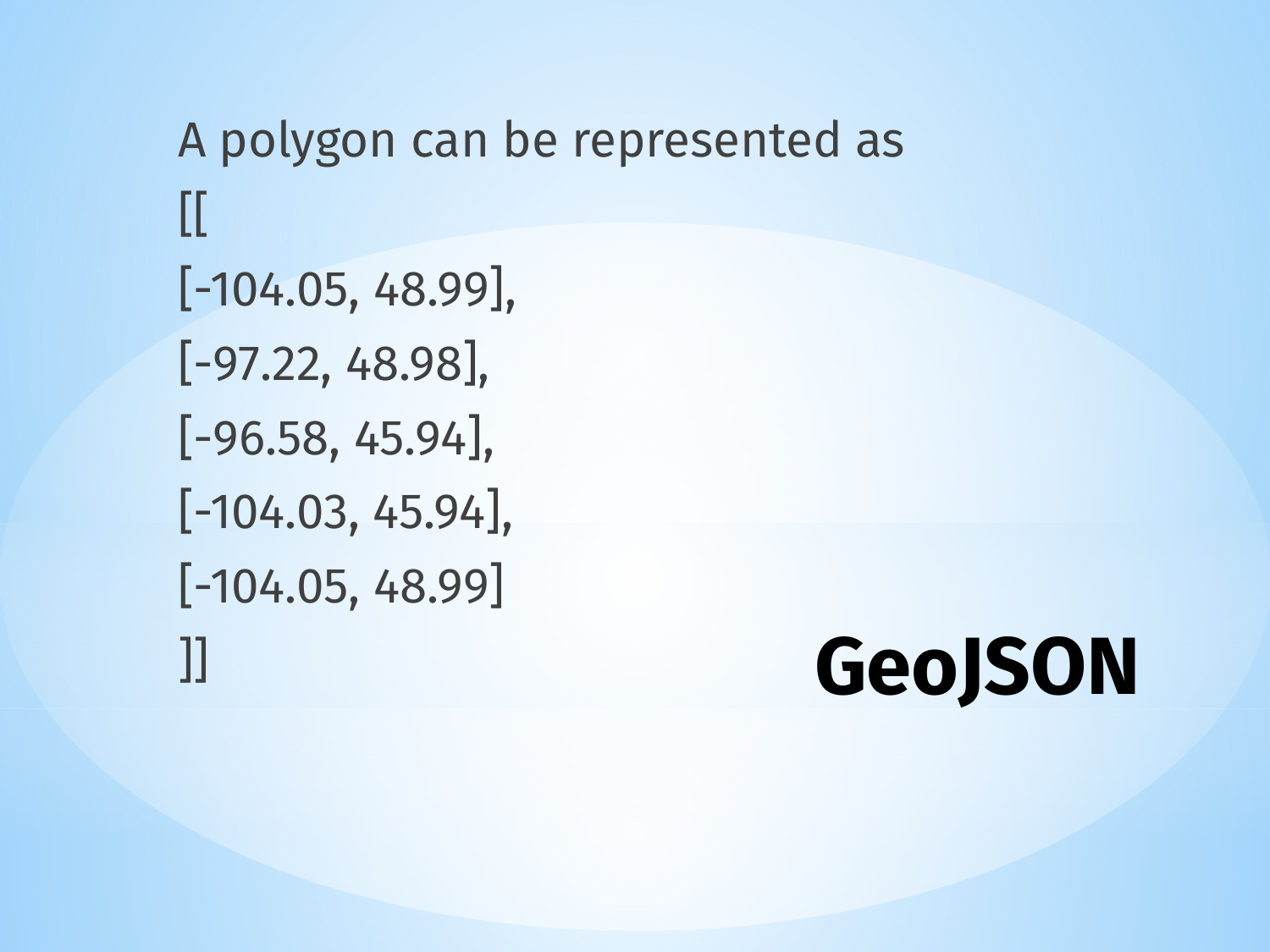

A polygon can be represented as
[[
[-104.05, 48.99],
[-97.22, 48.98],
[-96.58, 45.94],
[-104.03, 45.94],
[-104.05, 48.99]
]]
# GeoJSON